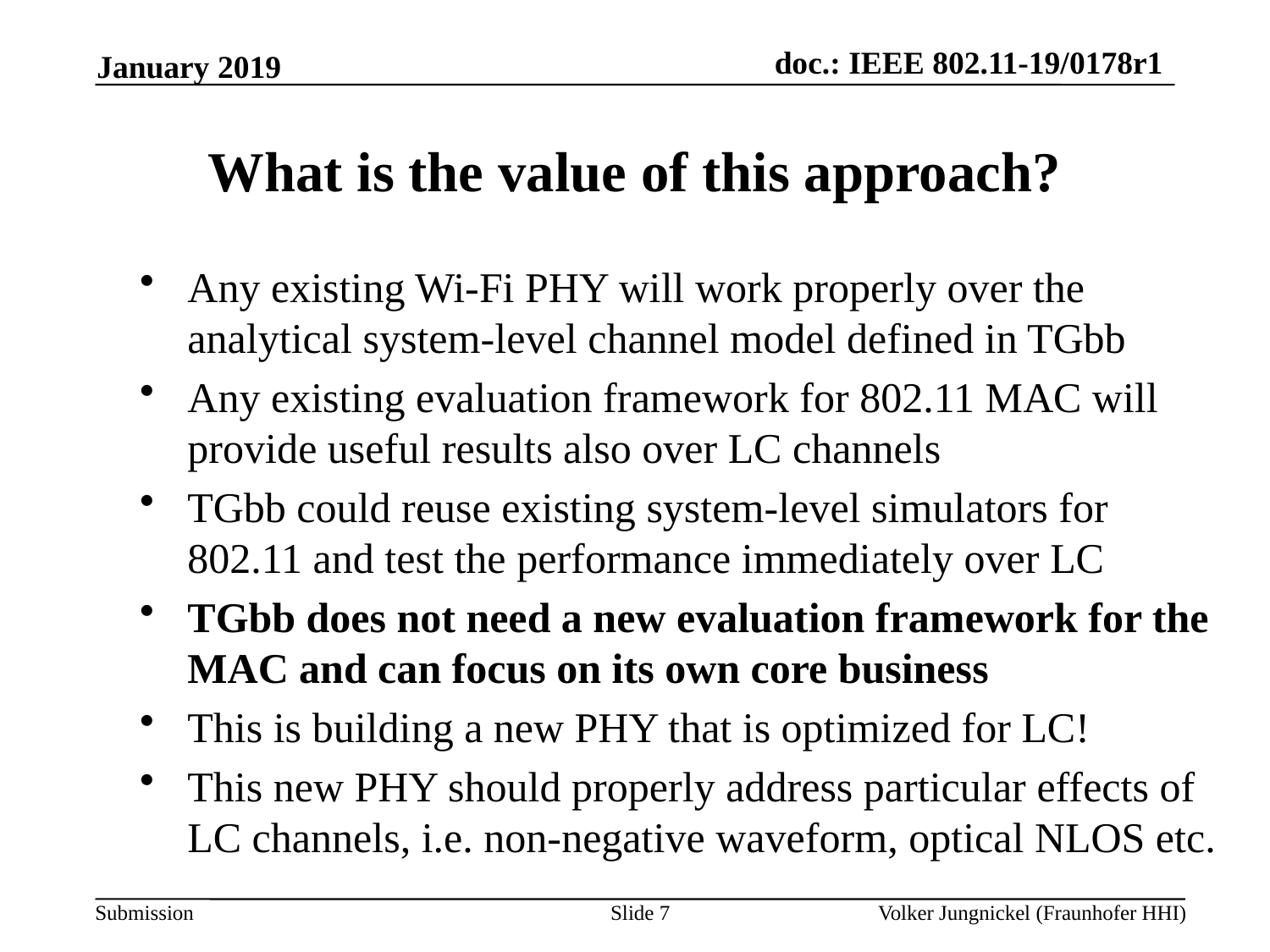

January 2019
# What is the value of this approach?
Any existing Wi-Fi PHY will work properly over the analytical system-level channel model defined in TGbb
Any existing evaluation framework for 802.11 MAC will provide useful results also over LC channels
TGbb could reuse existing system-level simulators for 802.11 and test the performance immediately over LC
TGbb does not need a new evaluation framework for the MAC and can focus on its own core business
This is building a new PHY that is optimized for LC!
This new PHY should properly address particular effects of LC channels, i.e. non-negative waveform, optical NLOS etc.

Slide 7
Volker Jungnickel (Fraunhofer HHI)